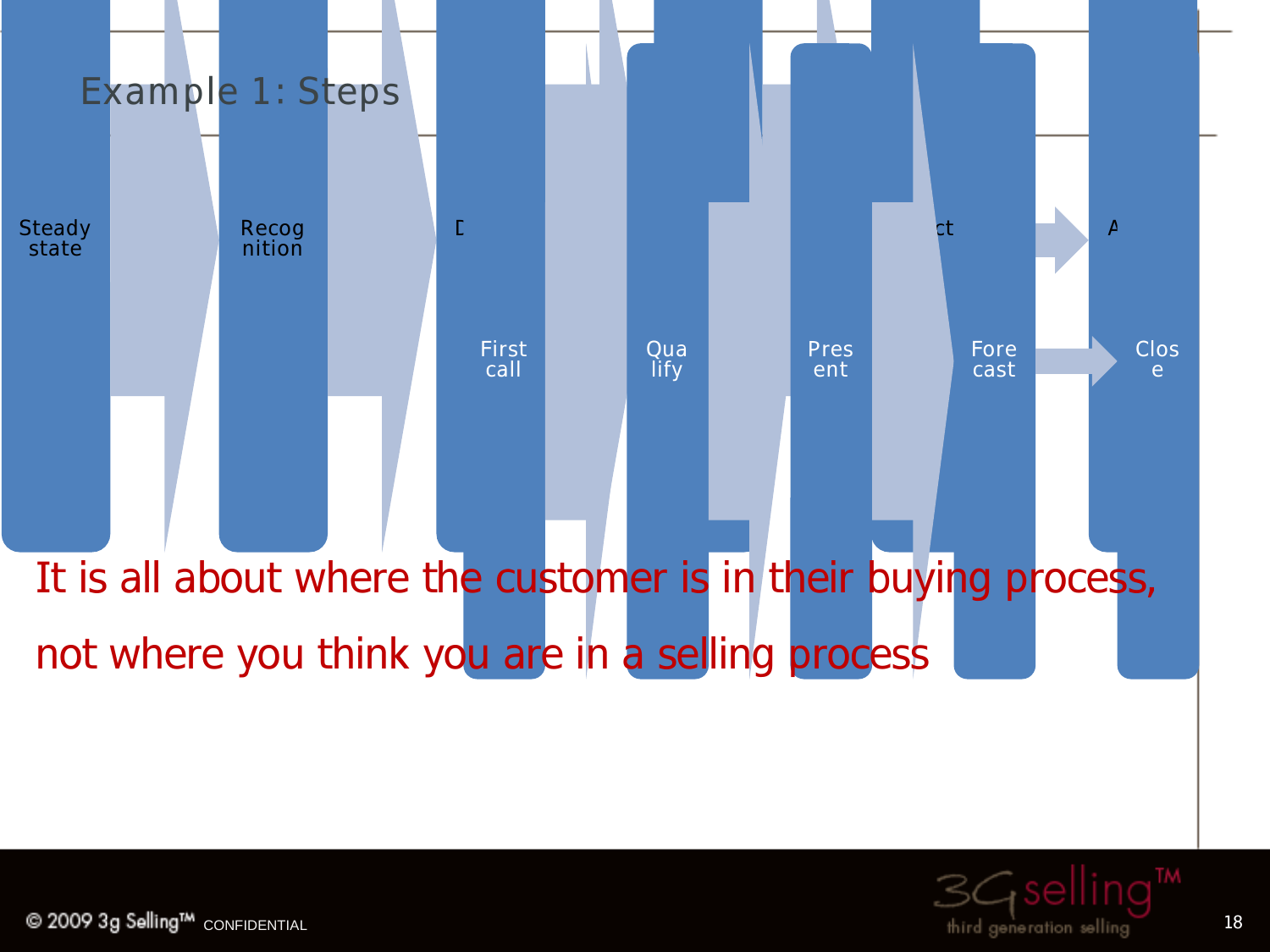

Steady state
Recognition
Definition
Evaluation
Selection
Acquisition
First call
Qualify
Present
Forecast
Close
Example 1: Steps
It is all about where the customer is in their buying process, not where you think you are in a selling process

18
CONFIDENTIAL